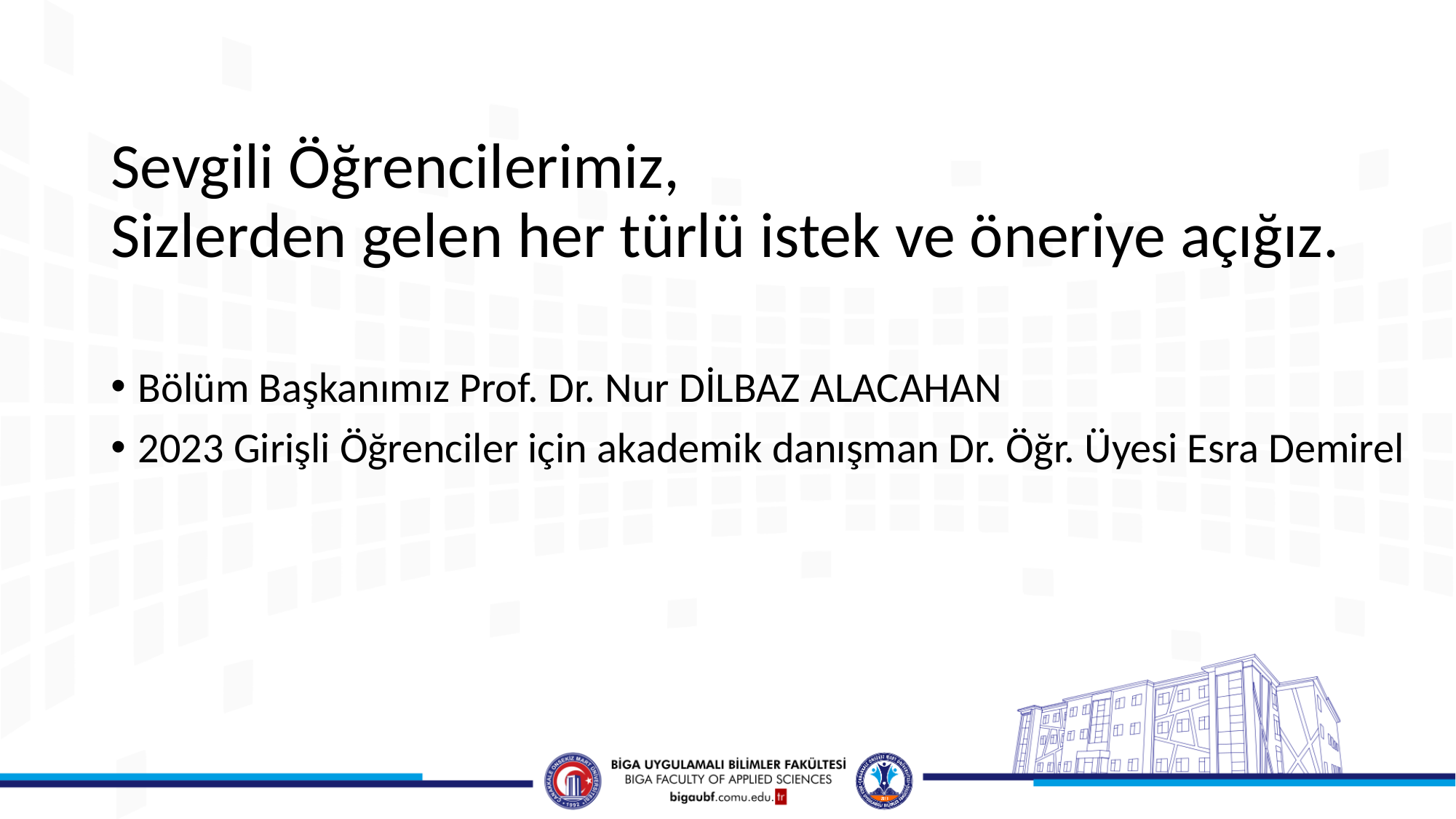

# Sevgili Öğrencilerimiz, Sizlerden gelen her türlü istek ve öneriye açığız.
Bölüm Başkanımız Prof. Dr. Nur DİLBAZ ALACAHAN
2023 Girişli Öğrenciler için akademik danışman Dr. Öğr. Üyesi Esra Demirel